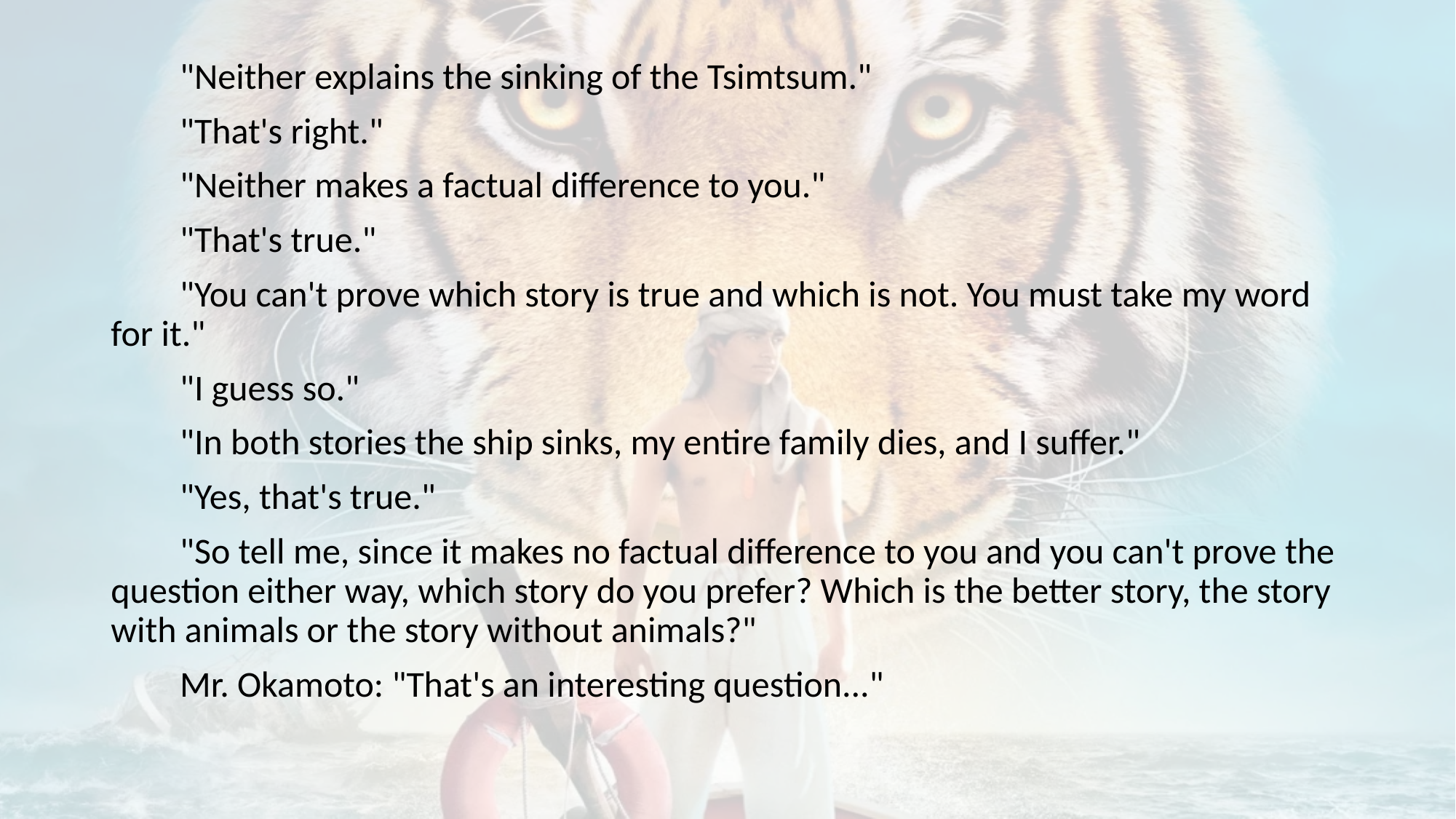

"Neither explains the sinking of the Tsimtsum."
"That's right."
"Neither makes a factual difference to you."
"That's true."
"You can't prove which story is true and which is not. You must take my word for it."
"I guess so."
"In both stories the ship sinks, my entire family dies, and I suffer."
"Yes, that's true."
"So tell me, since it makes no factual difference to you and you can't prove the question either way, which story do you prefer? Which is the better story, the story with animals or the story without animals?"
Mr. Okamoto: "That's an interesting question..."